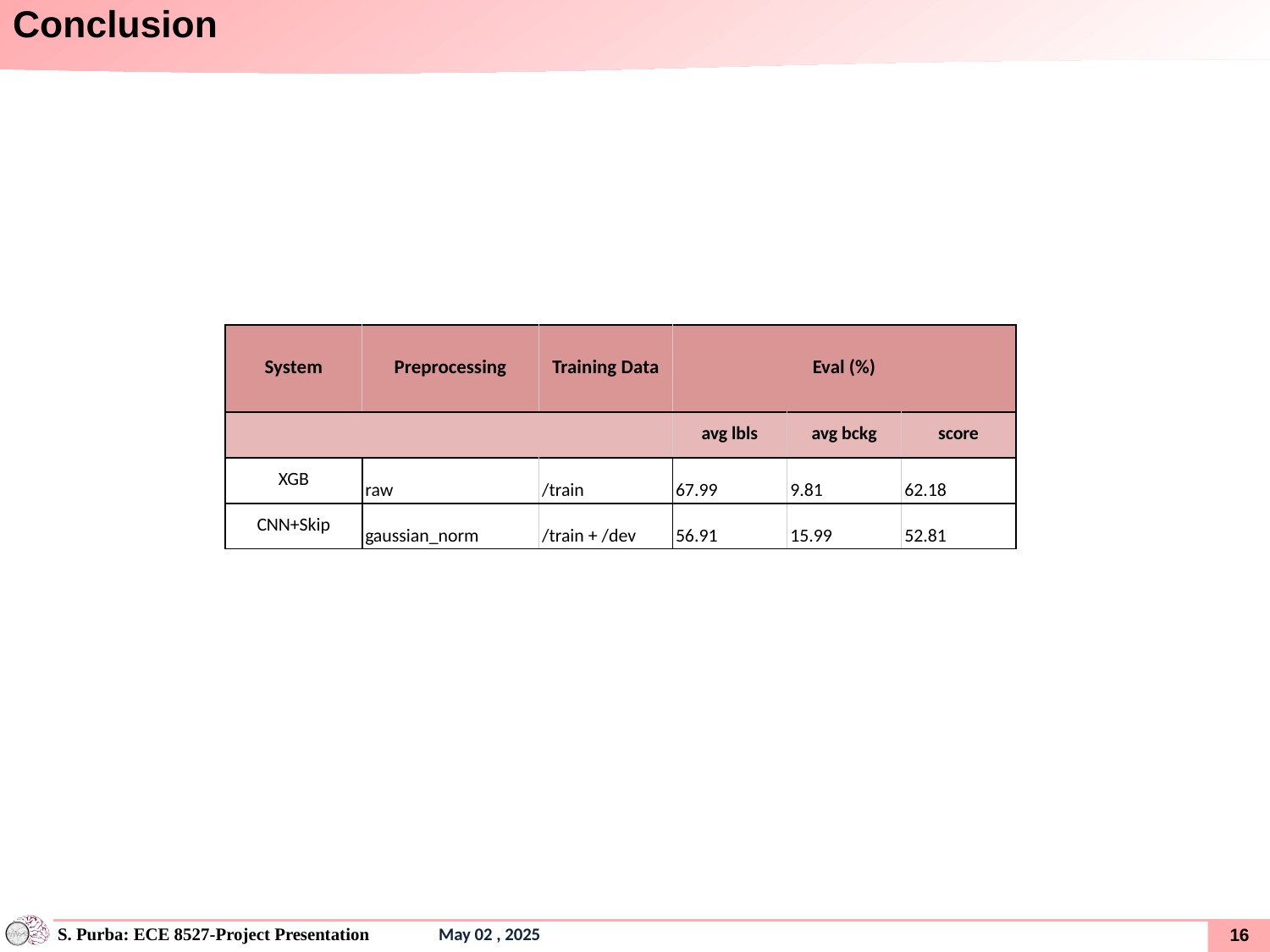

# Conclusion
| System | Preprocessing | Training Data | Eval (%) |  |  |
| --- | --- | --- | --- | --- | --- |
|  |  |  | avg lbls | avg bckg | score |
| XGB | raw | /train | 67.99 | 9.81 | 62.18 |
| CNN+Skip | gaussian\_norm | /train + /dev | 56.91 | 15.99 | 52.81 |